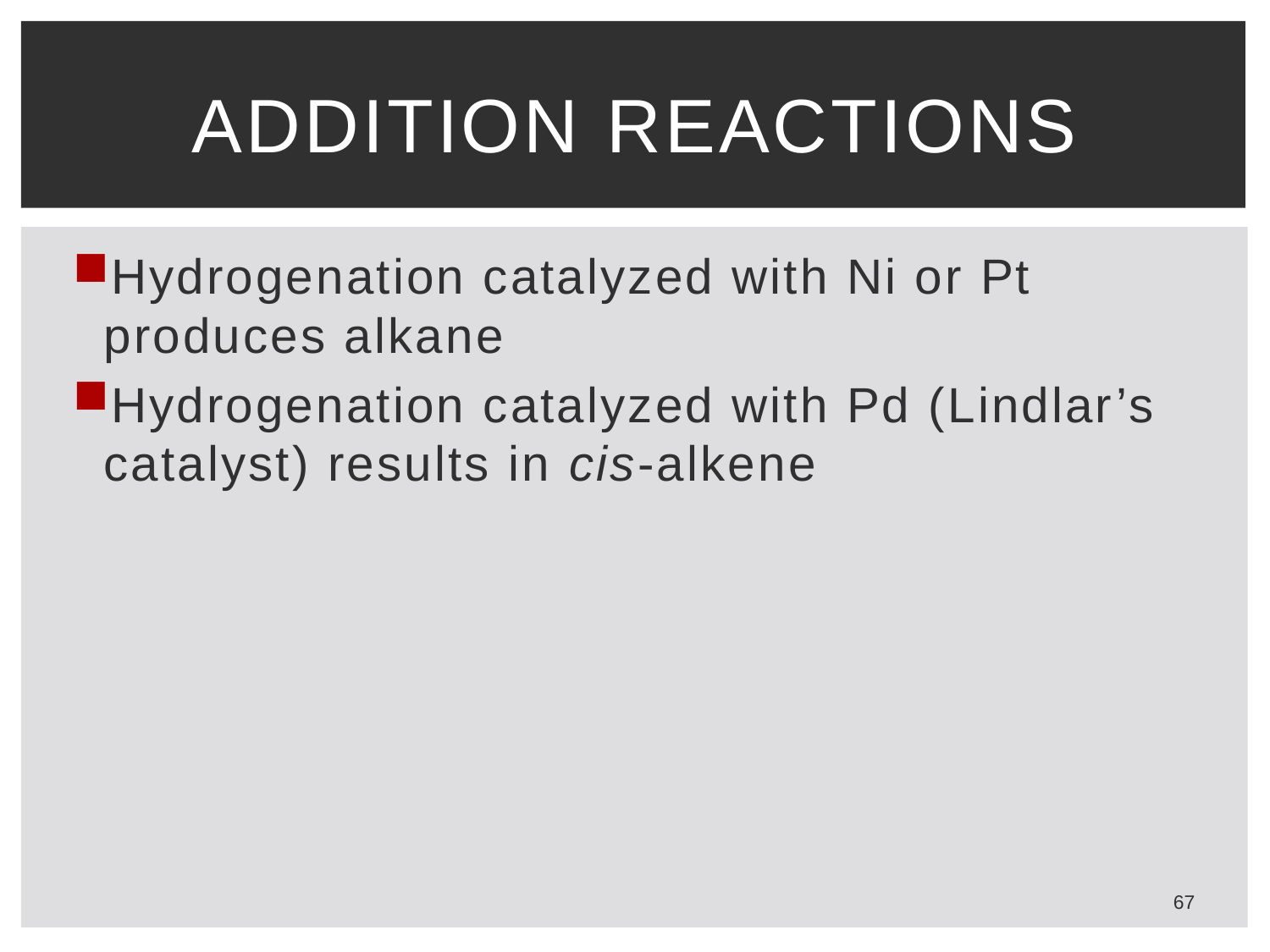

# Addition reactions
Hydrogenation catalyzed with Ni or Pt produces alkane
Hydrogenation catalyzed with Pd (Lindlar’s catalyst) results in cis-alkene
67